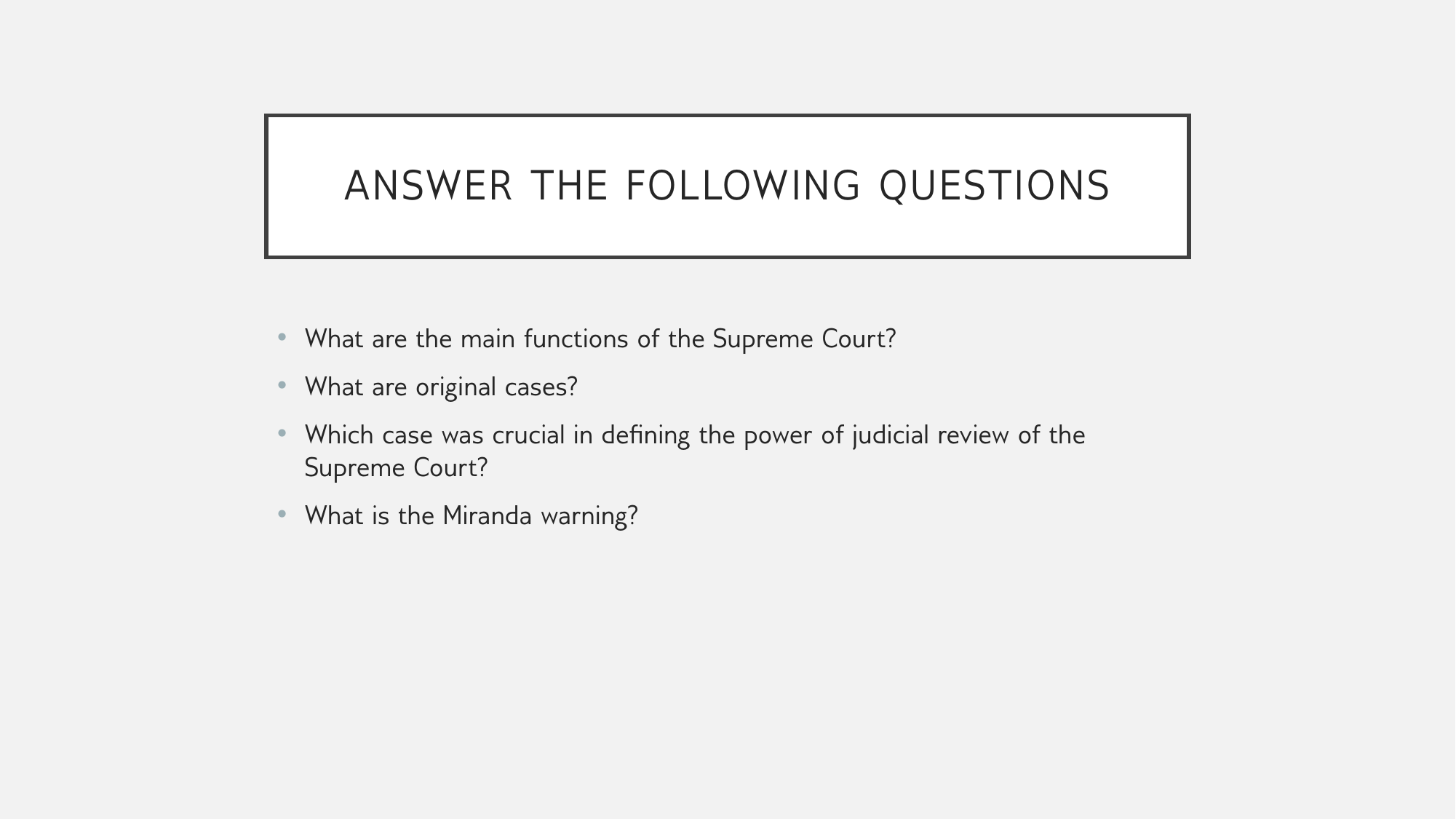

# Answer the following questions
What are the main functions of the Supreme Court?
What are original cases?
Which case was crucial in defining the power of judicial review of the Supreme Court?
What is the Miranda warning?